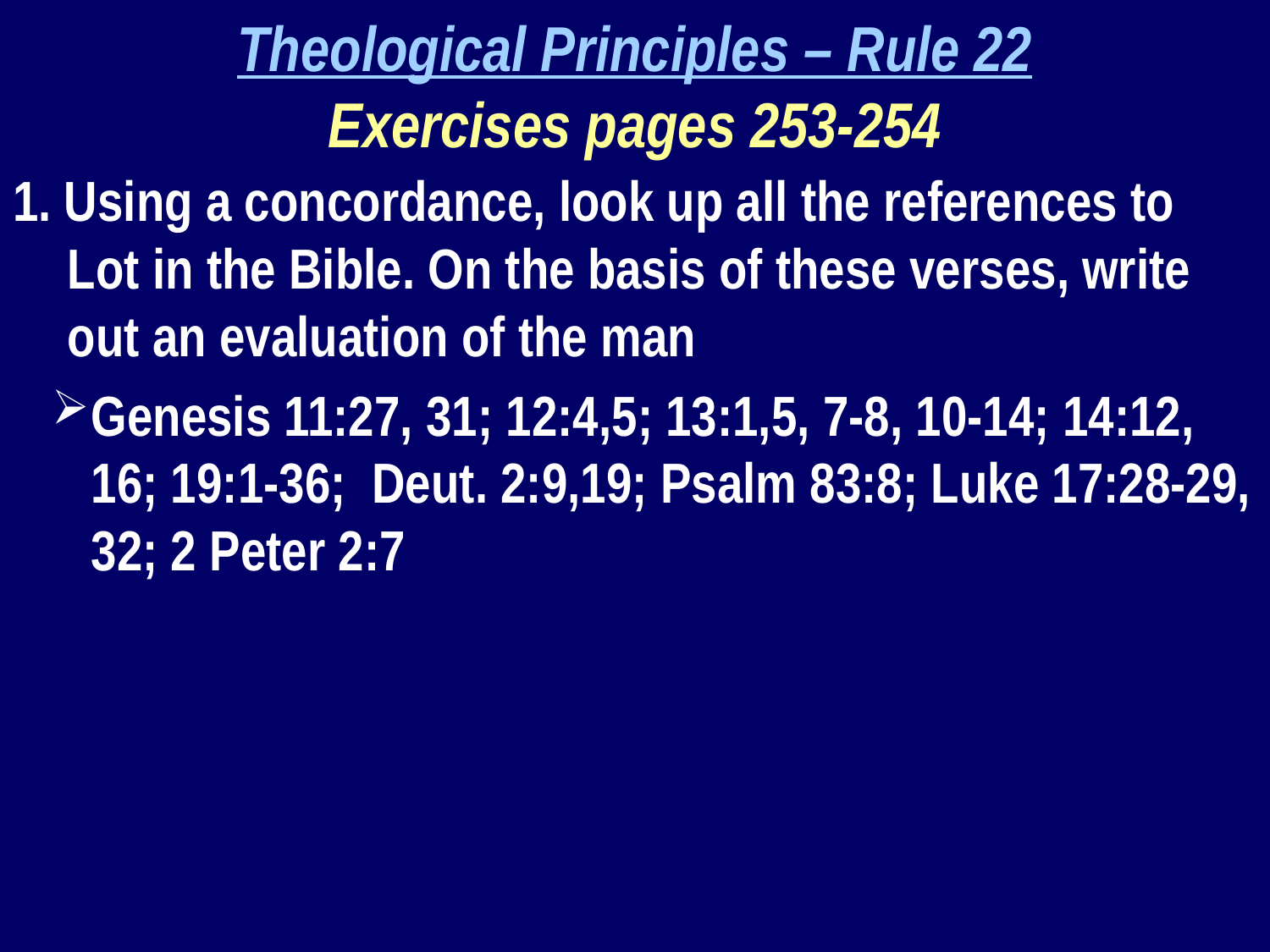

Theological Principles – Rule 22
Exercises pages 253-254
1. Using a concordance, look up all the references to Lot in the Bible. On the basis of these verses, write out an evaluation of the man
Genesis 11:27, 31; 12:4,5; 13:1,5, 7-8, 10-14; 14:12, 16; 19:1-36;  Deut. 2:9,19; Psalm 83:8; Luke 17:28-29, 32; 2 Peter 2:7